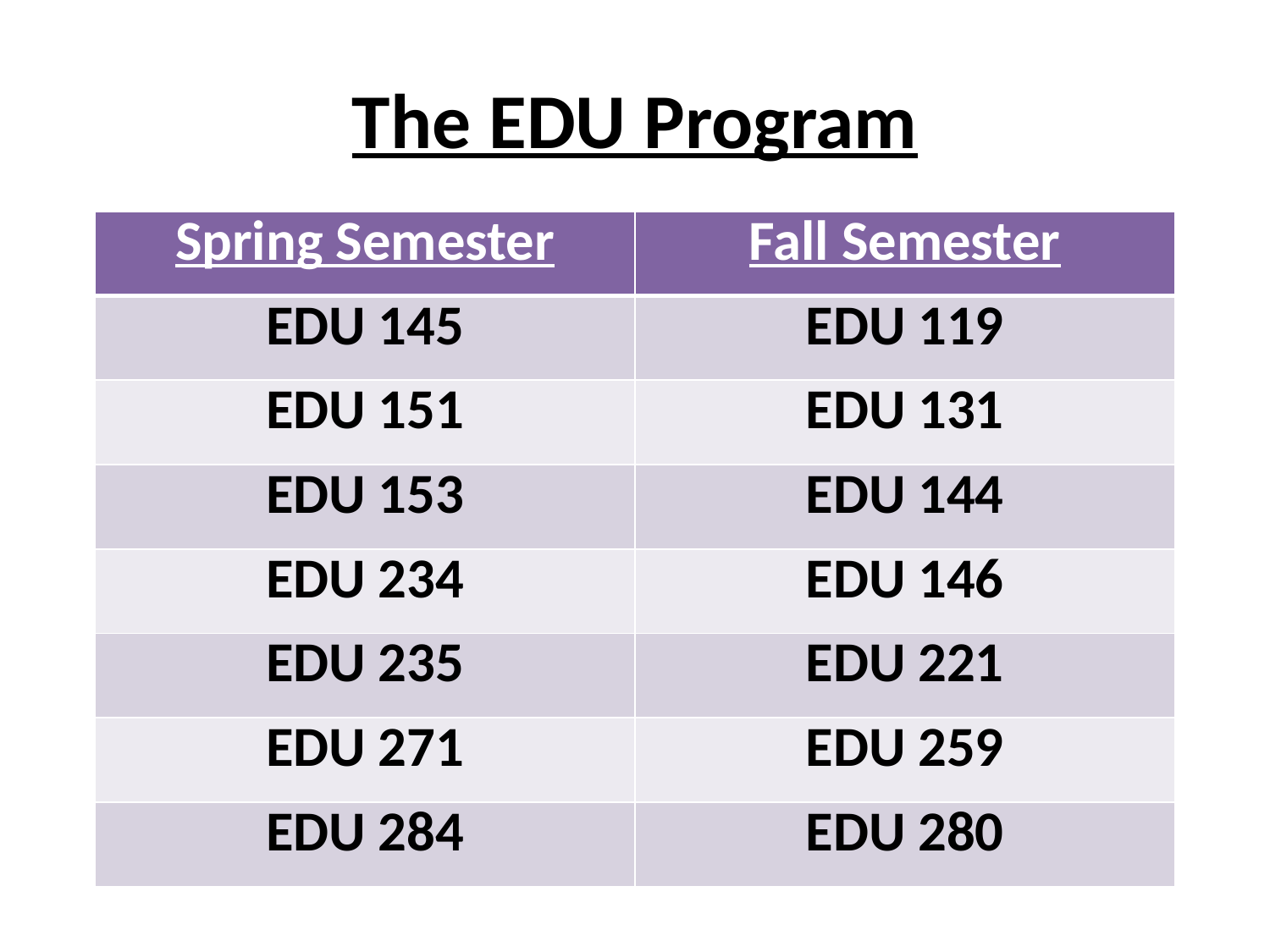

# The EDU Program
| Spring Semester | Fall Semester |
| --- | --- |
| EDU 145 | EDU 119 |
| EDU 151 | EDU 131 |
| EDU 153 | EDU 144 |
| EDU 234 | EDU 146 |
| EDU 235 | EDU 221 |
| EDU 271 | EDU 259 |
| EDU 284 | EDU 280 |